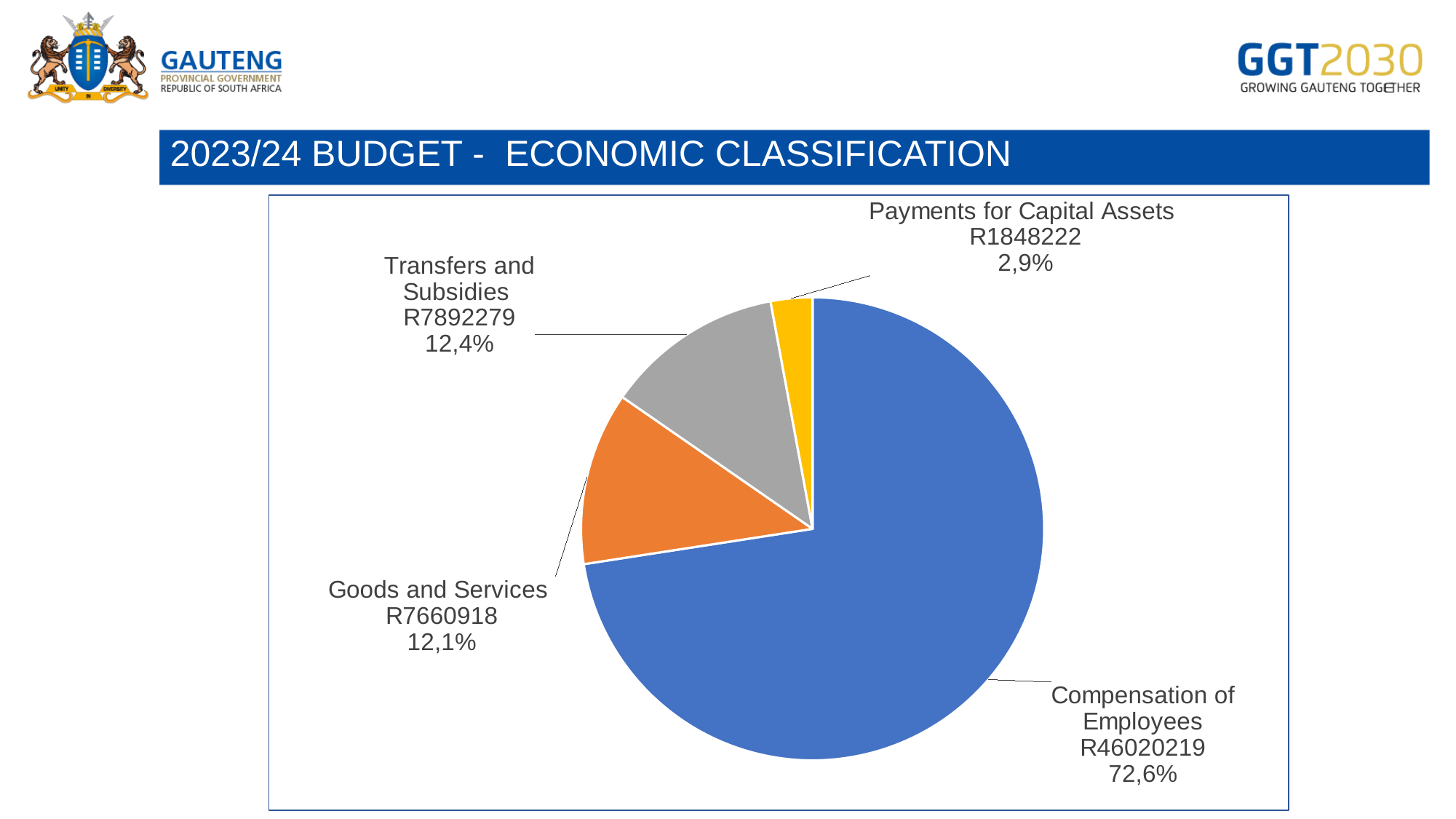

# 2023/24 BUDGET -  ECONOMIC CLASSIFICATION

### Chart

| Category |  |
|---|---|
| Compensation of Employees | 46020219.0 |
| Goods and Services | 7660918.0 |
| Transfers and Subsidies | 7892279.0 |
| Payments for Capital Assets | 1848222.0 |